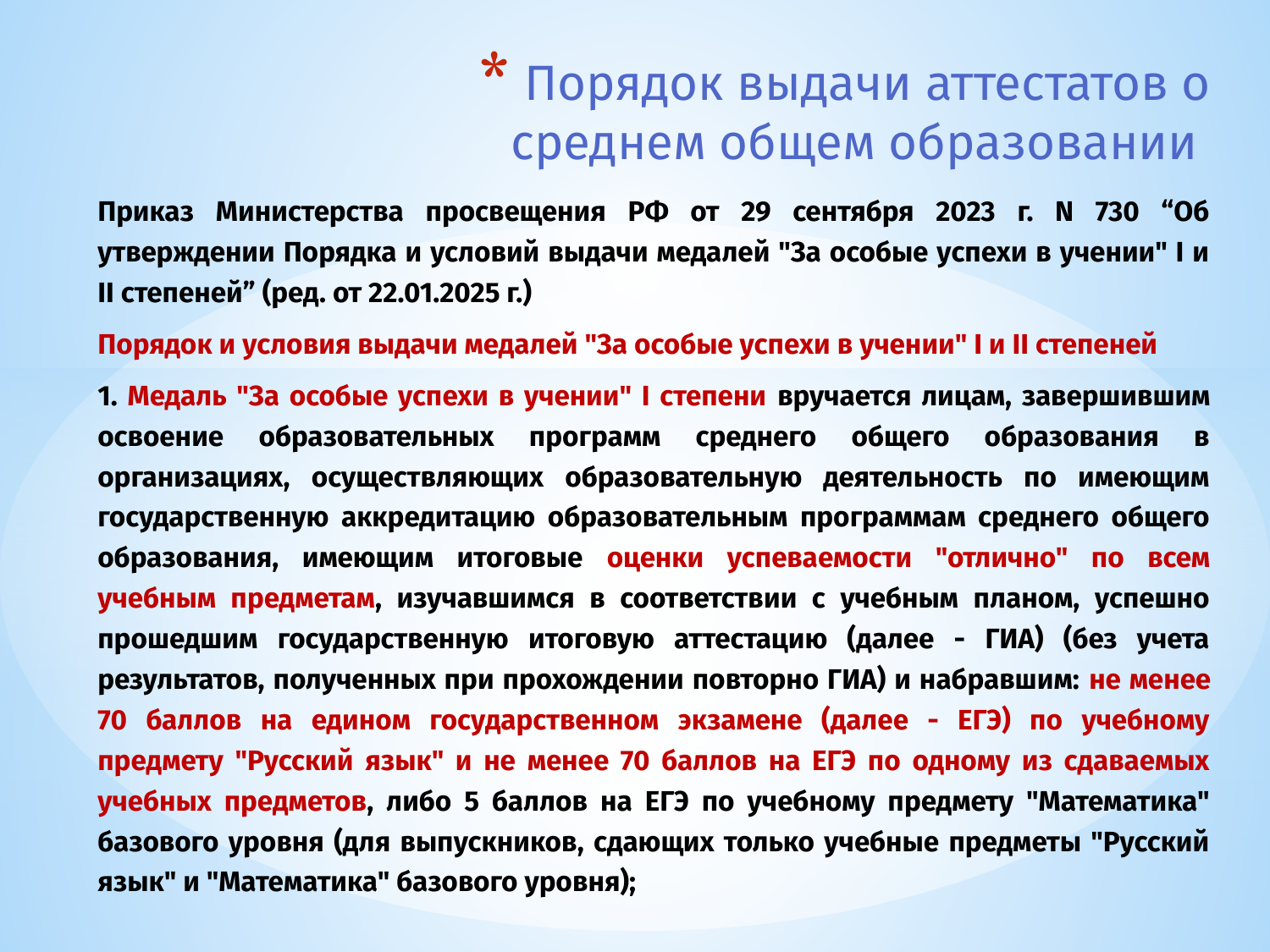

# Порядок выдачи аттестатов о среднем общем образовании
Приказ Министерства просвещения РФ от 29 сентября 2023 г. N 730 “Об утверждении Порядка и условий выдачи медалей "За особые успехи в учении" I и II степеней” (ред. от 22.01.2025 г.)
Порядок и условия выдачи медалей "За особые успехи в учении" I и II степеней
1. Медаль "За особые успехи в учении" I степени вручается лицам, завершившим освоение образовательных программ среднего общего образования в организациях, осуществляющих образовательную деятельность по имеющим государственную аккредитацию образовательным программам среднего общего образования, имеющим итоговые оценки успеваемости "отлично" по всем учебным предметам, изучавшимся в соответствии с учебным планом, успешно прошедшим государственную итоговую аттестацию (далее - ГИА) (без учета результатов, полученных при прохождении повторно ГИА) и набравшим: не менее 70 баллов на едином государственном экзамене (далее - ЕГЭ) по учебному предмету "Русский язык" и не менее 70 баллов на ЕГЭ по одному из сдаваемых учебных предметов, либо 5 баллов на ЕГЭ по учебному предмету "Математика" базового уровня (для выпускников, сдающих только учебные предметы "Русский язык" и "Математика" базового уровня);